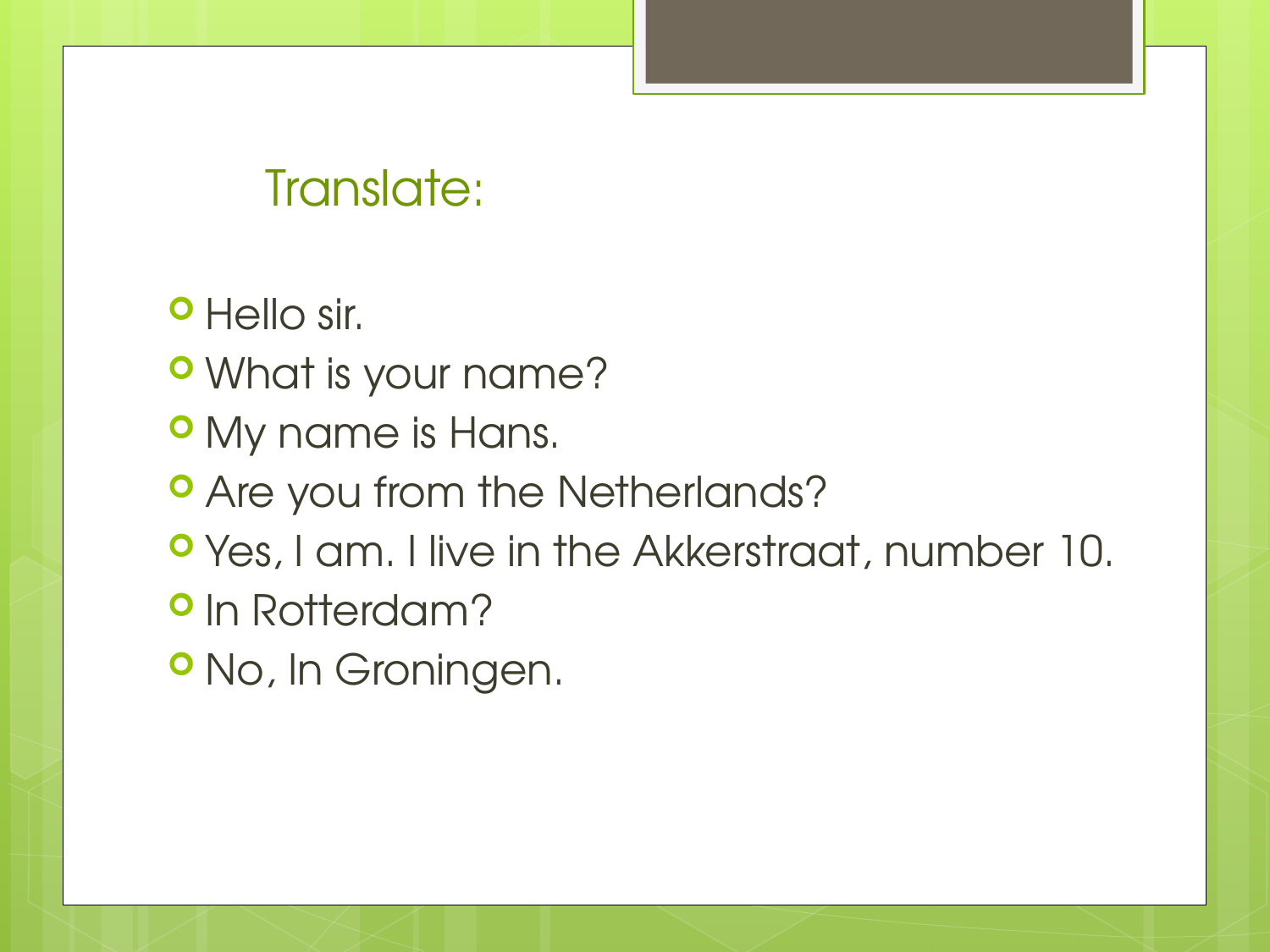

Translate:
Hello sir.
What is your name?
My name is Hans.
Are you from the Netherlands?
Yes, I am. I live in the Akkerstraat, number 10.
In Rotterdam?
No, In Groningen.